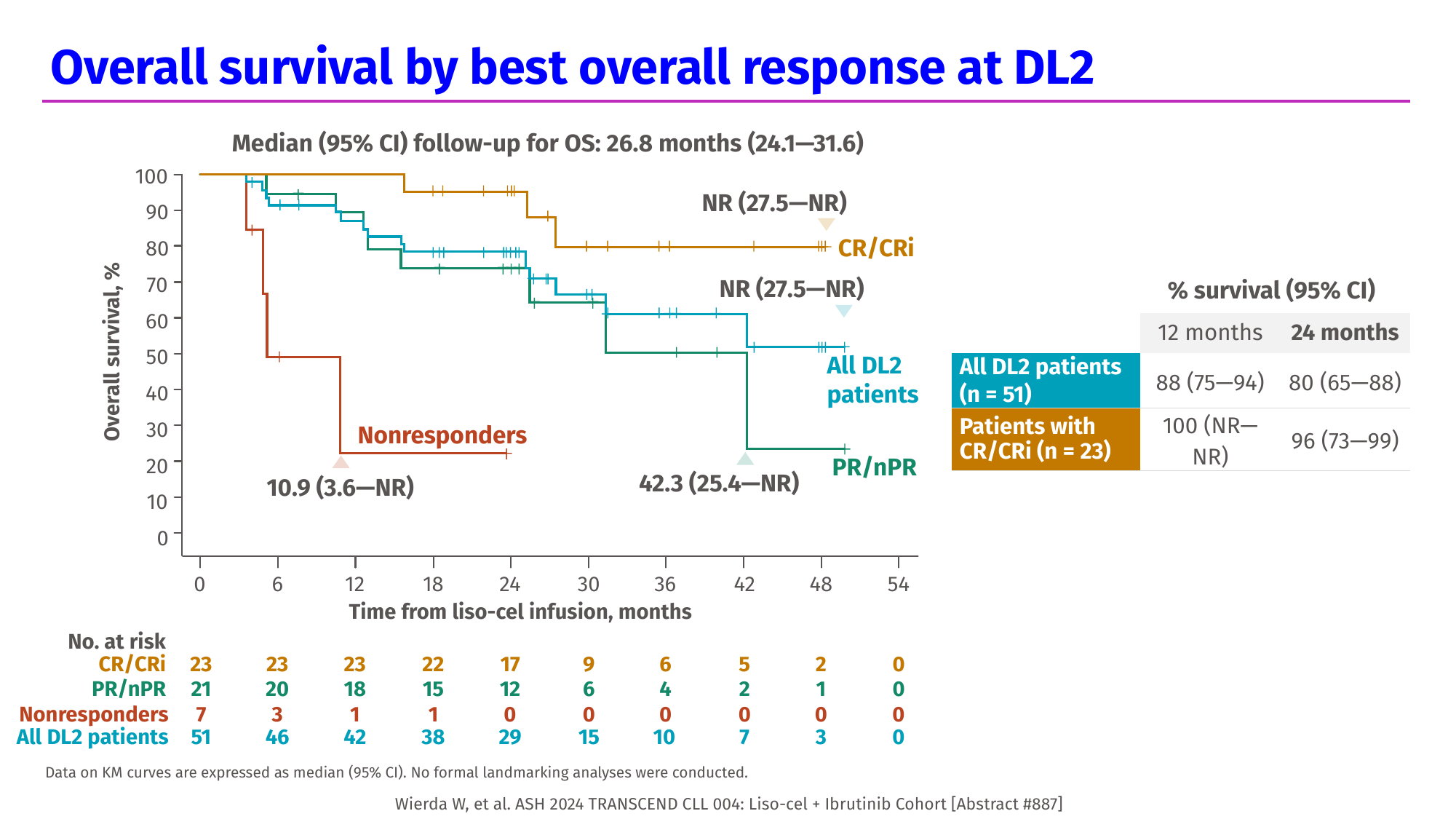

# Overall survival by best overall response at DL2
Median (95% CI) follow-up for OS: 26.8 months (24.1—31.6)
100

NR (27.5—NR)

90

CR/CRi
80

70
% survival (95% CI)
NR (27.5—NR)

60
|  | 12 months | 24 months |
| --- | --- | --- |
| All DL2 patients (n = 51) | 88 (75—94) | 80 (65—88) |
| Patients with CR/CRi (n = 23) | 100 (NR—NR) | 96 (73—99) |

Overall survival, %
50
All DL2 patients

40

30
Nonresponders

PR/nPR
20

42.3 (25.4—NR)

10.9 (3.6—NR)
10

0

0
6
12
18
24
30
36
42
48
54
Time from liso-cel infusion, months
No. at risk
CR/CRi
23
23
23
22
17
9
6
5
2
0

PR/nPR
21
20
18
15
12
6
4
2
1
0
Nonresponders
7
3
1
1
0
0
0
0
0
0
All DL2 patients
10
51
46
42
38
29
15
7
3
0
Data on KM curves are expressed as median (95% CI). No formal landmarking analyses were conducted.
Wierda W, et al. ASH 2024 TRANSCEND CLL 004: Liso-cel + Ibrutinib Cohort [Abstract #887]